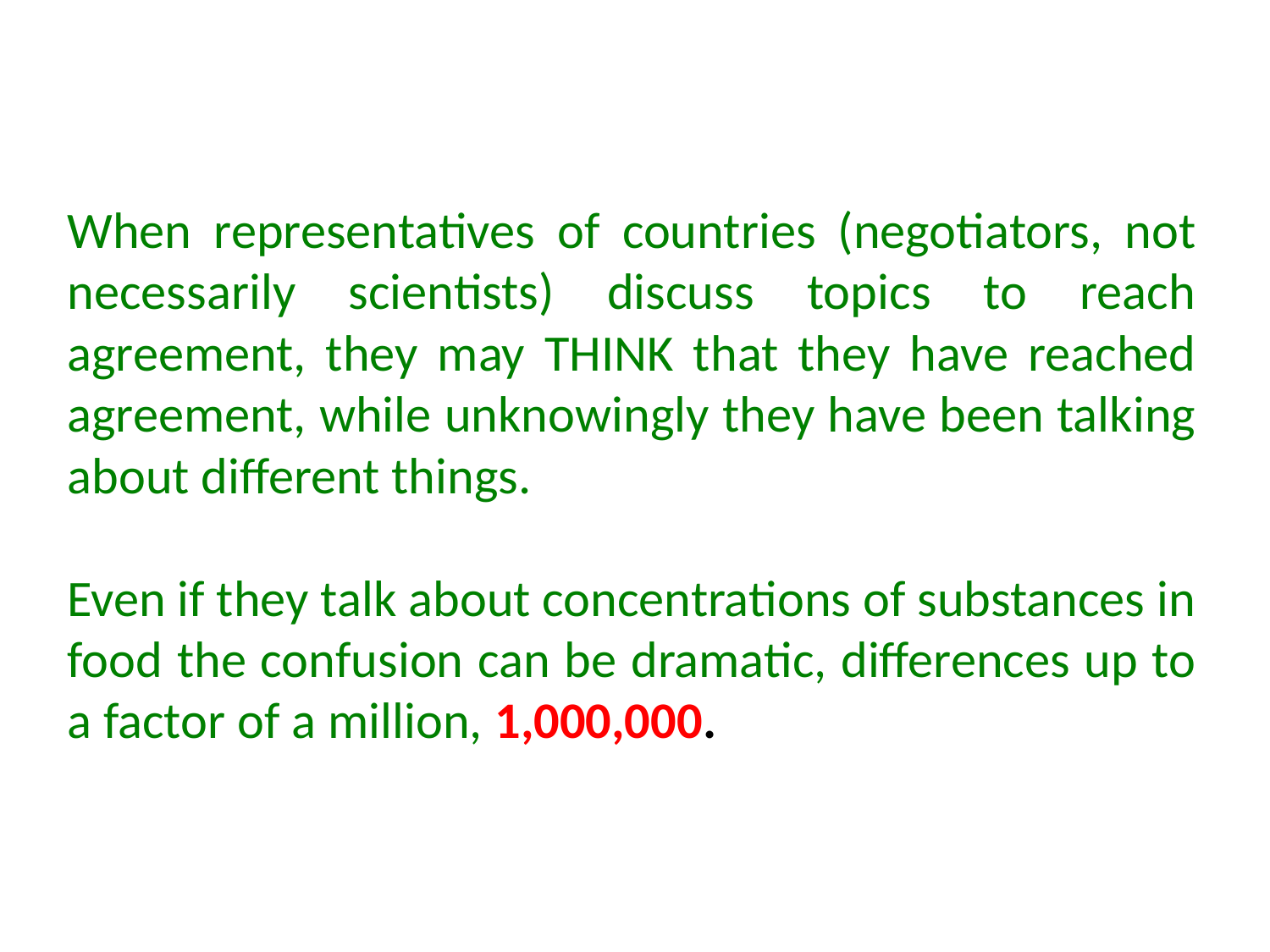

When representatives of countries (negotiators, not necessarily scientists) discuss topics to reach agreement, they may THINK that they have reached agreement, while unknowingly they have been talking about different things.

Even if they talk about concentrations of substances in food the confusion can be dramatic, differences up to a factor of a million, 1,000,000.